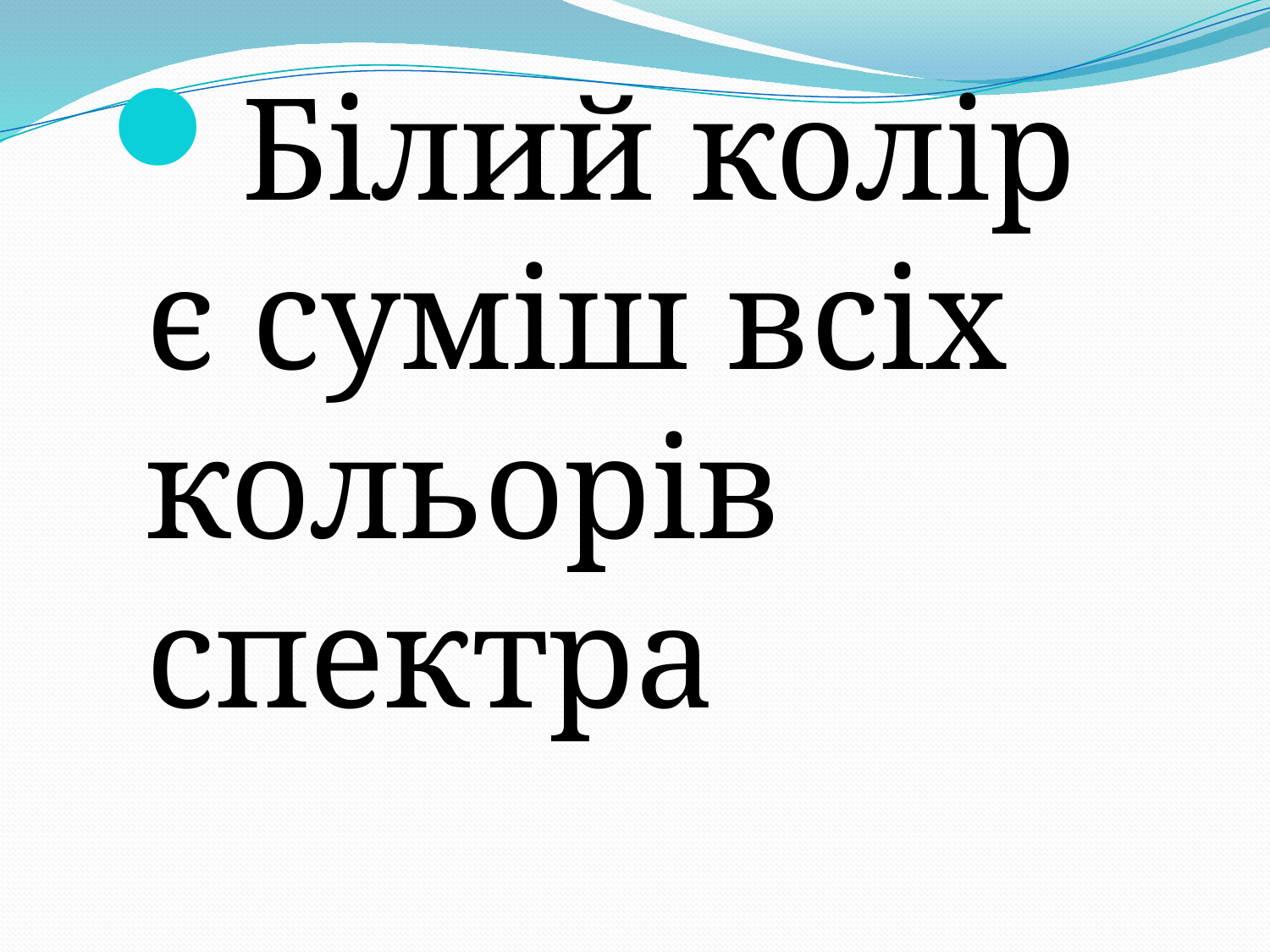

Білий колір є суміш всіх кольорів спектра
#